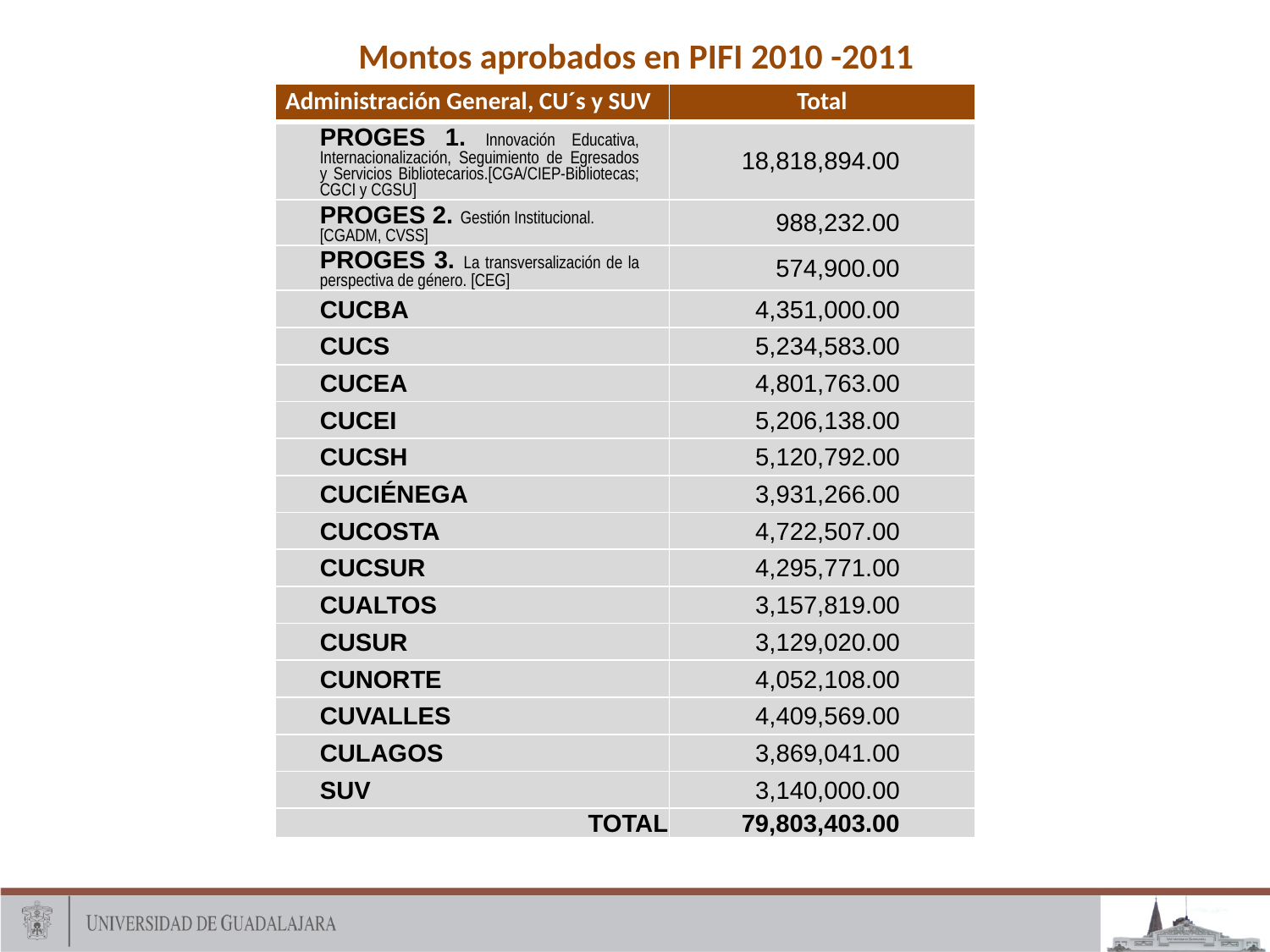

# Montos aprobados en PIFI 2010 -2011
| Administración General, CU´s y SUV | Total |
| --- | --- |
| PROGES 1. Innovación Educativa, Internacionalización, Seguimiento de Egresados y Servicios Bibliotecarios.[CGA/CIEP-Bibliotecas; CGCI y CGSU] | 18,818,894.00 |
| PROGES 2. Gestión Institucional. [CGADM, CVSS] | 988,232.00 |
| PROGES 3. La transversalización de la perspectiva de género. [CEG] | 574,900.00 |
| CUCBA | 4,351,000.00 |
| CUCS | 5,234,583.00 |
| CUCEA | 4,801,763.00 |
| CUCEI | 5,206,138.00 |
| CUCSH | 5,120,792.00 |
| CUCIÉNEGA | 3,931,266.00 |
| CUCOSTA | 4,722,507.00 |
| CUCSUR | 4,295,771.00 |
| CUALTOS | 3,157,819.00 |
| CUSUR | 3,129,020.00 |
| CUNORTE | 4,052,108.00 |
| CUVALLES | 4,409,569.00 |
| CULAGOS | 3,869,041.00 |
| SUV | 3,140,000.00 |
| TOTAL | 79,803,403.00 |